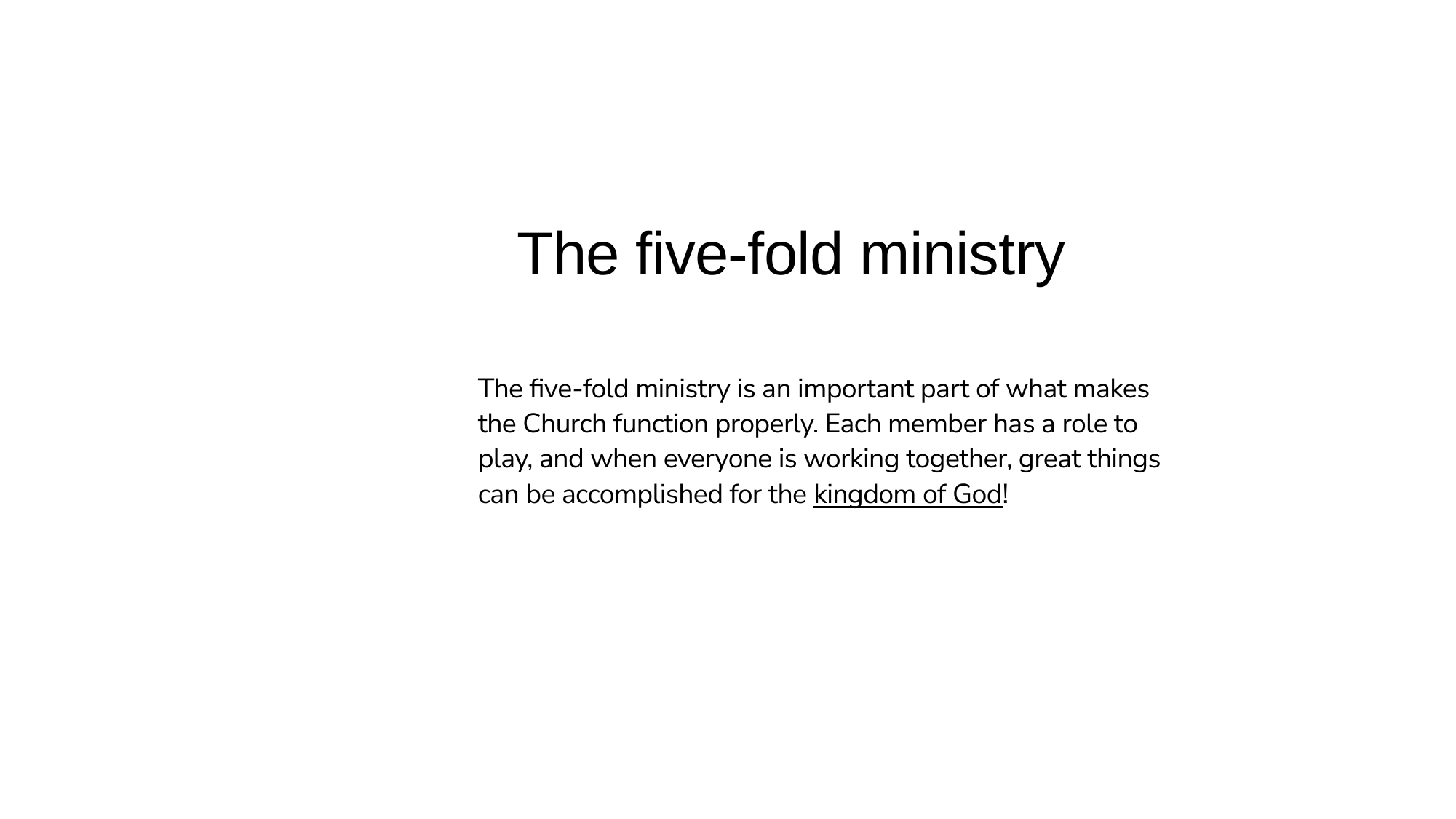

The five-fold ministry
The five-fold ministry is an important part of what makes the Church function properly. Each member has a role to play, and when everyone is working together, great things can be accomplished for the kingdom of God!